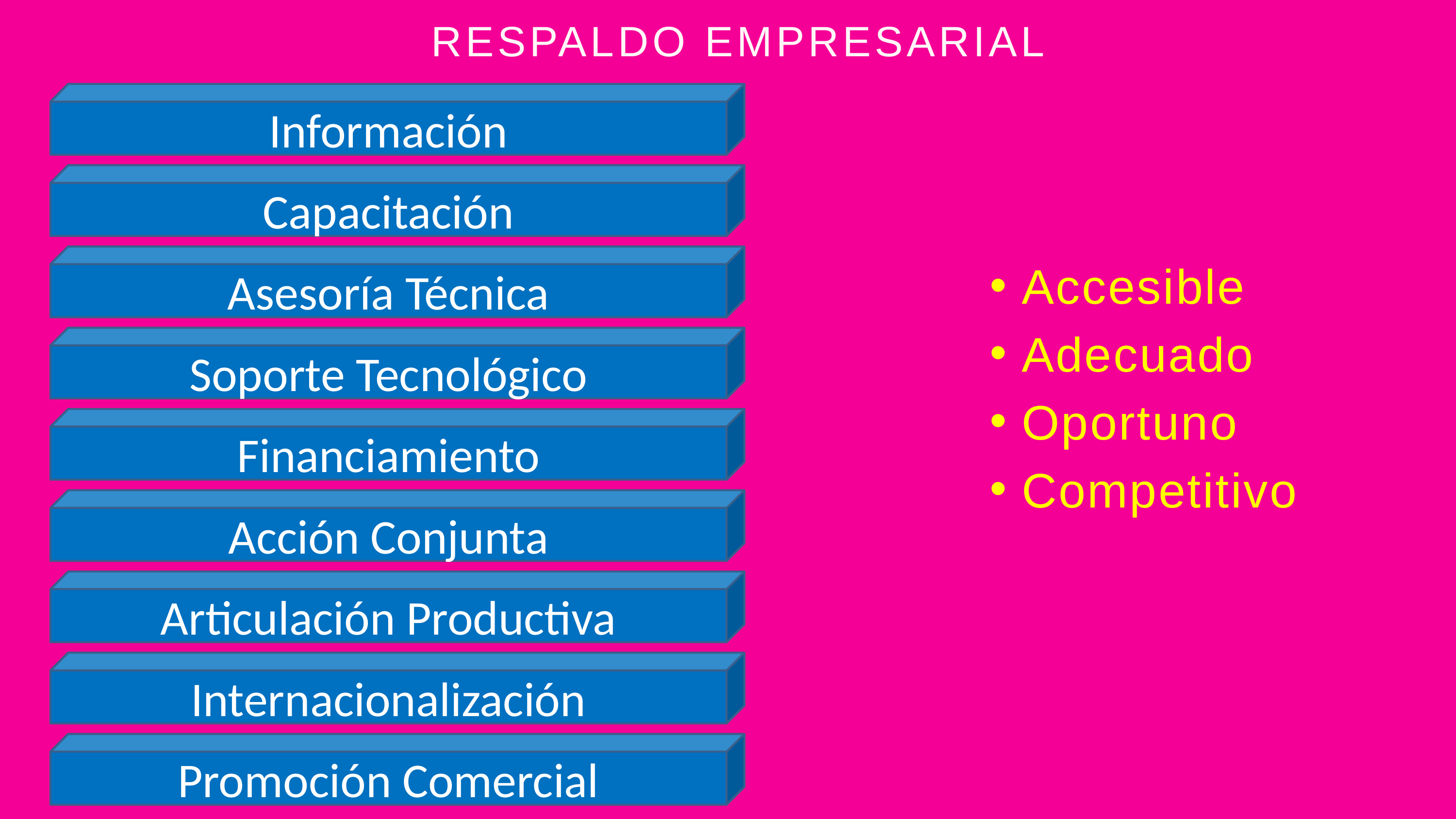

RESPALDO EMPRESARIAL
Información
Capacitación
Asesoría Técnica
Soporte Tecnológico
Financiamiento
Acción Conjunta
Articulación Productiva
Internacionalización
Promoción Comercial
Accesible
Adecuado
Oportuno
Competitivo